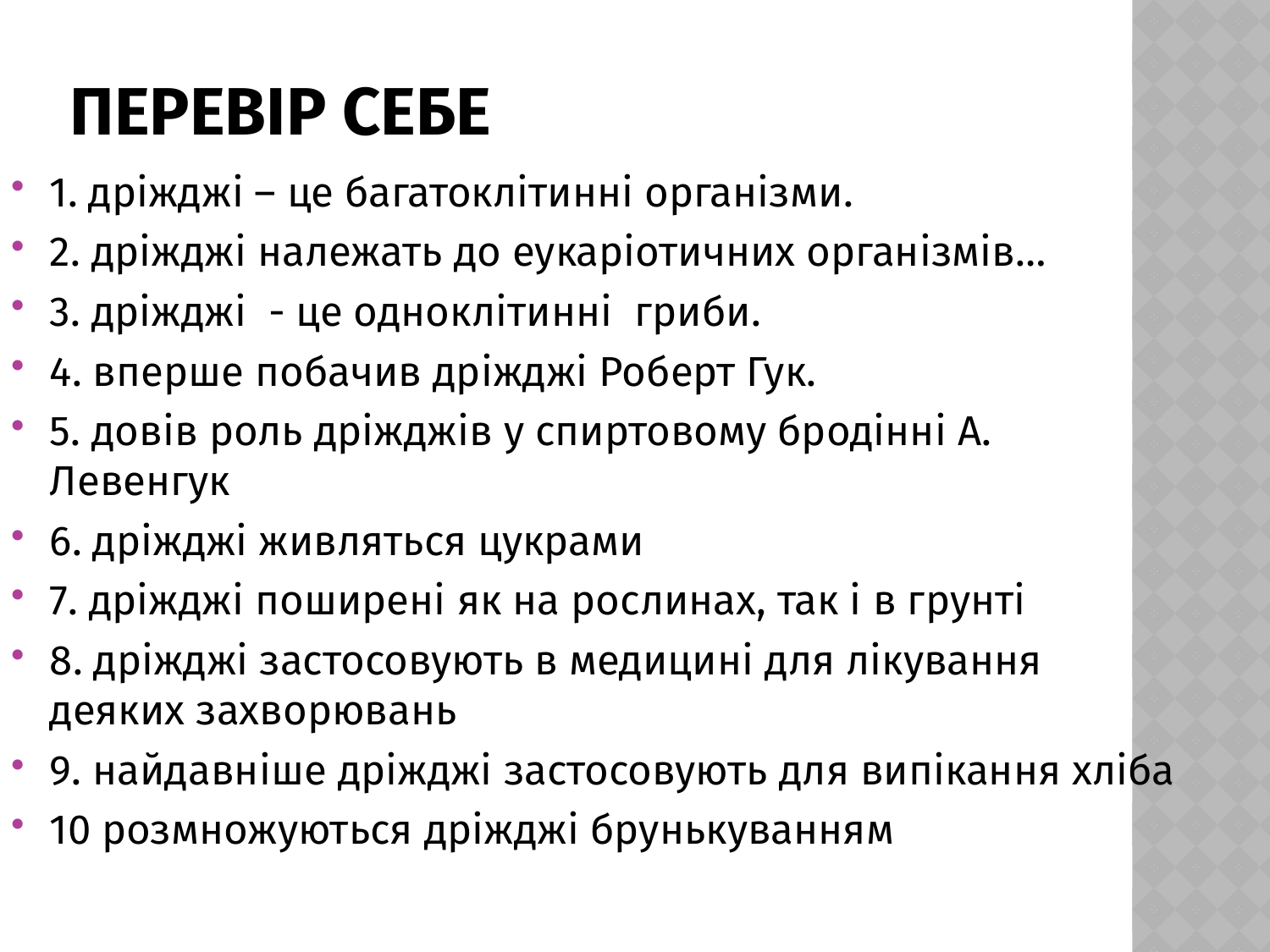

# Перевір себе
1. дріжджі – це багатоклітинні організми.
2. дріжджі належать до еукаріотичних організмів…
3. дріжджі  - це одноклітинні  гриби.
4. вперше побачив дріжджі Роберт Гук.
5. довів роль дріжджів у спиртовому бродінні А. Левенгук
6. дріжджі живляться цукрами
7. дріжджі поширені як на рослинах, так і в грунті
8. дріжджі застосовують в медицині для лікування деяких захворювань
9. найдавніше дріжджі застосовують для випікання хліба
10 розмножуються дріжджі брунькуванням